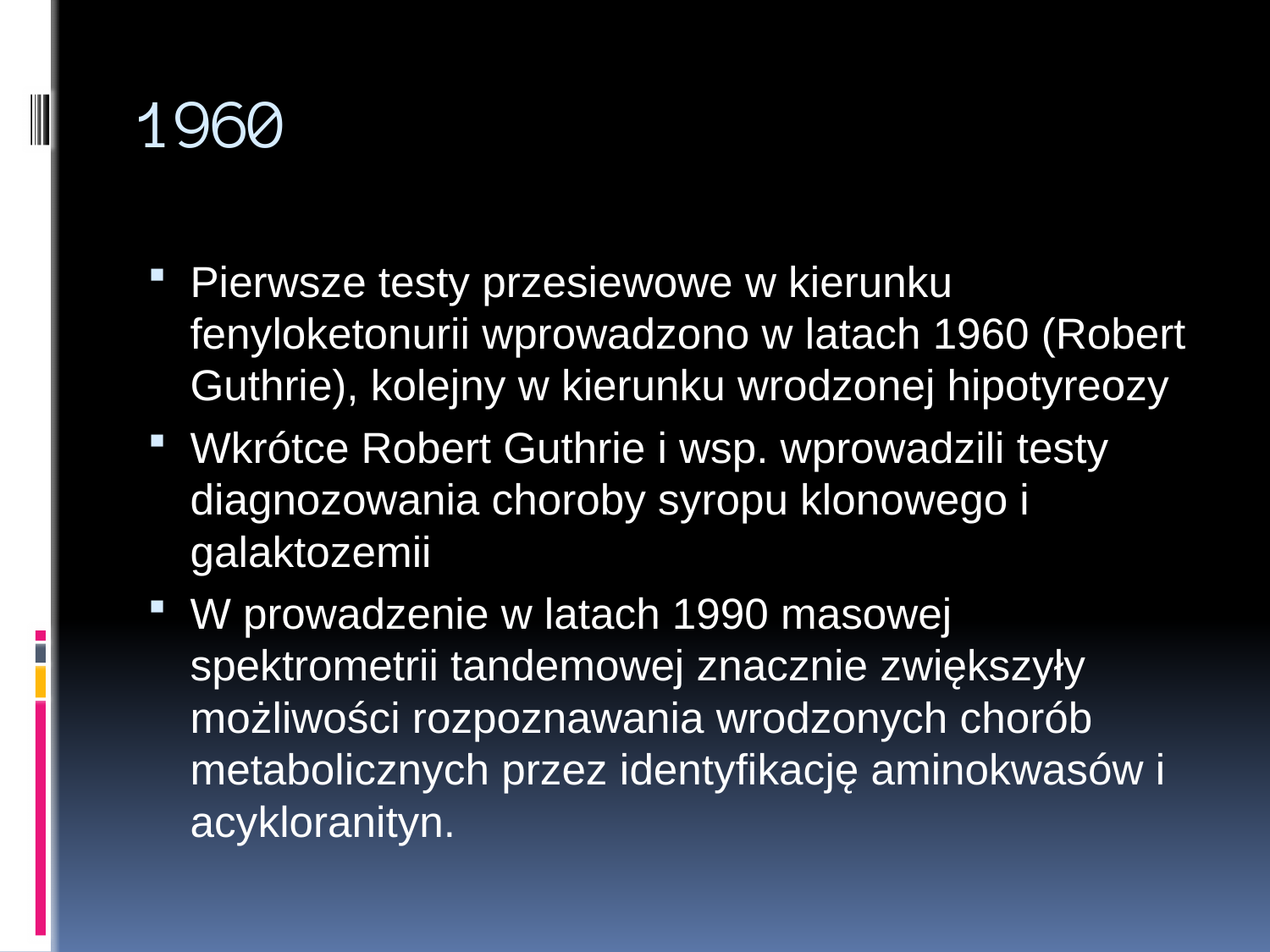

# 1960
Pierwsze testy przesiewowe w kierunku fenyloketonurii wprowadzono w latach 1960 (Robert Guthrie), kolejny w kierunku wrodzonej hipotyreozy
Wkrótce Robert Guthrie i wsp. wprowadzili testy diagnozowania choroby syropu klonowego i galaktozemii
W prowadzenie w latach 1990 masowej spektrometrii tandemowej znacznie zwiększyły możliwości rozpoznawania wrodzonych chorób metabolicznych przez identyfikację aminokwasów i acykloranityn.